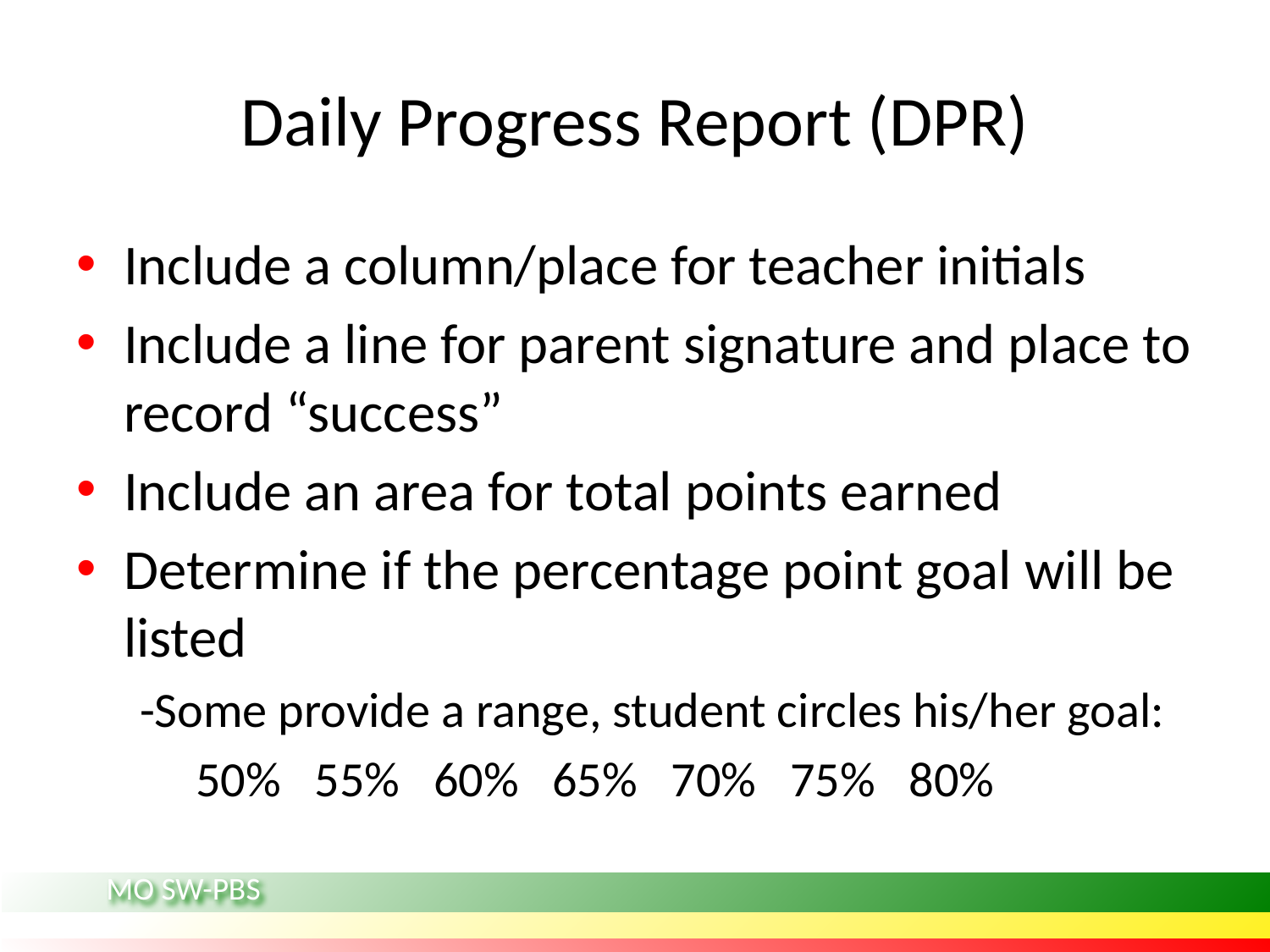

# Daily Progress Report (DPR)
Include a column/place for teacher initials
Include a line for parent signature and place to record “success”
Include an area for total points earned
Determine if the percentage point goal will be listed
-Some provide a range, student circles his/her goal:
     50%   55%   60%   65%   70%   75%   80%